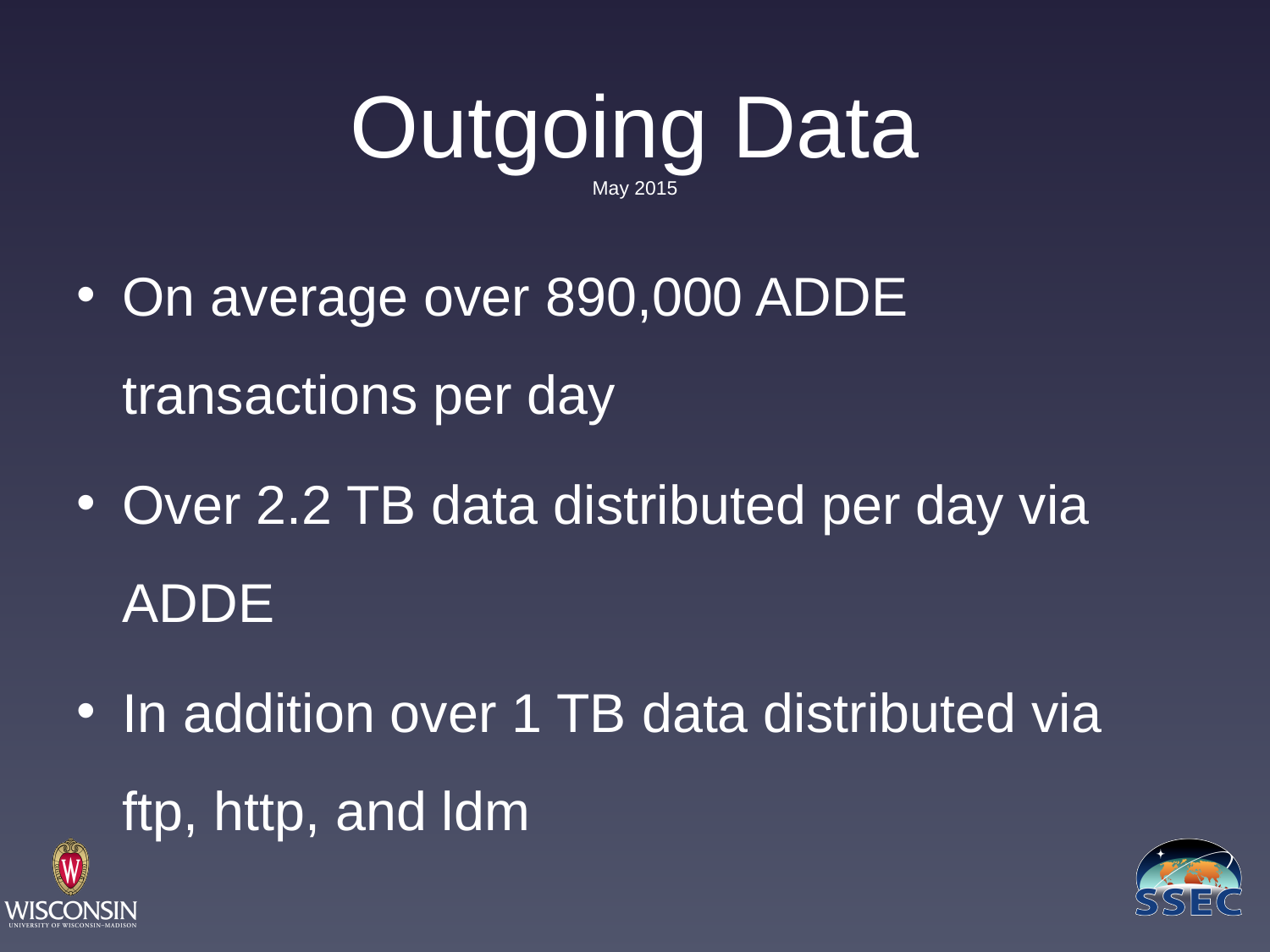

# Outgoing Data May 2015
On average over 890,000 ADDE transactions per day
Over 2.2 TB data distributed per day via ADDE
In addition over 1 TB data distributed via ftp, http, and ldm